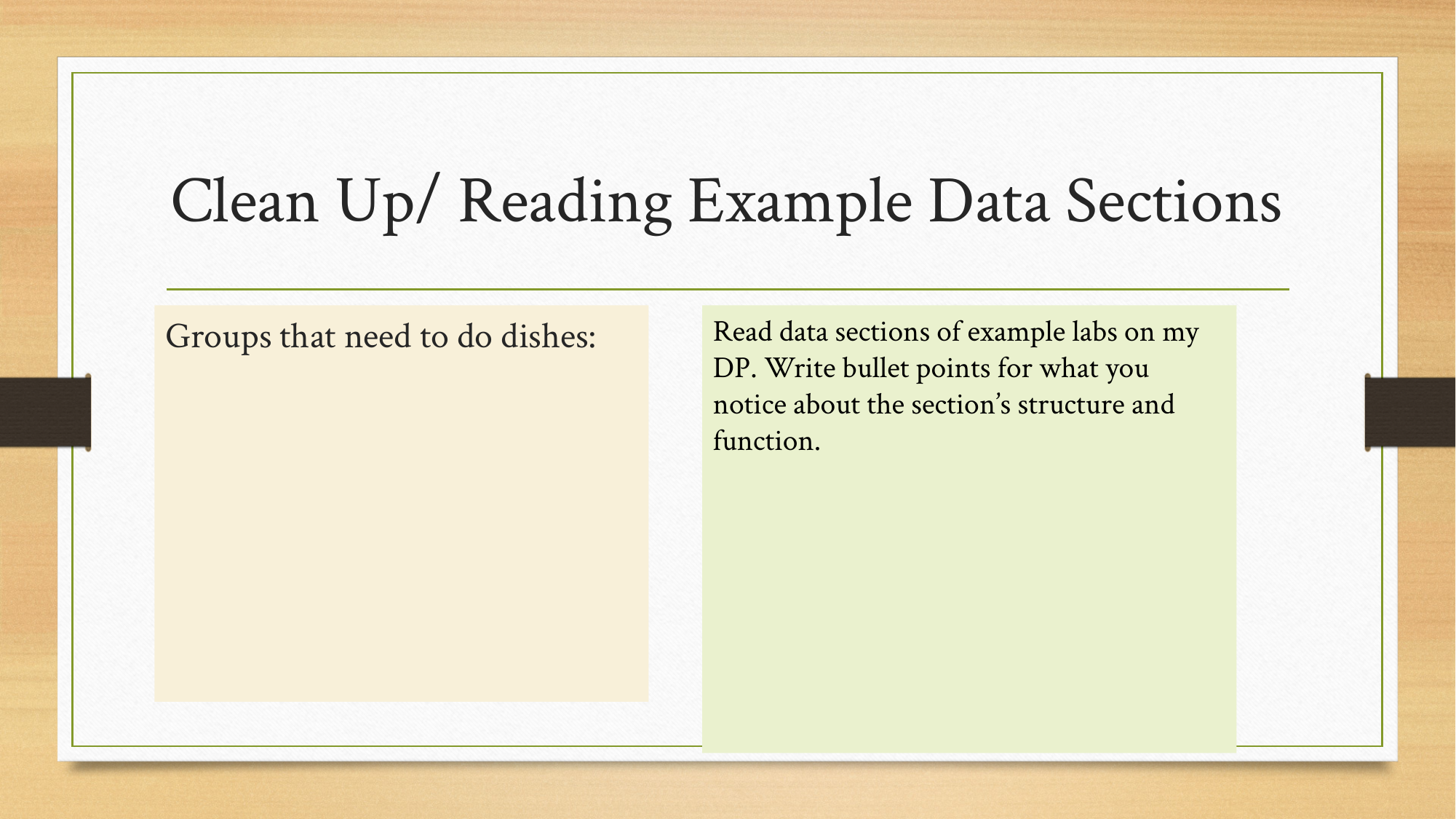

# Clean Up/ Reading Example Data Sections
Groups that need to do dishes:
Read data sections of example labs on my DP. Write bullet points for what you notice about the section’s structure and function.